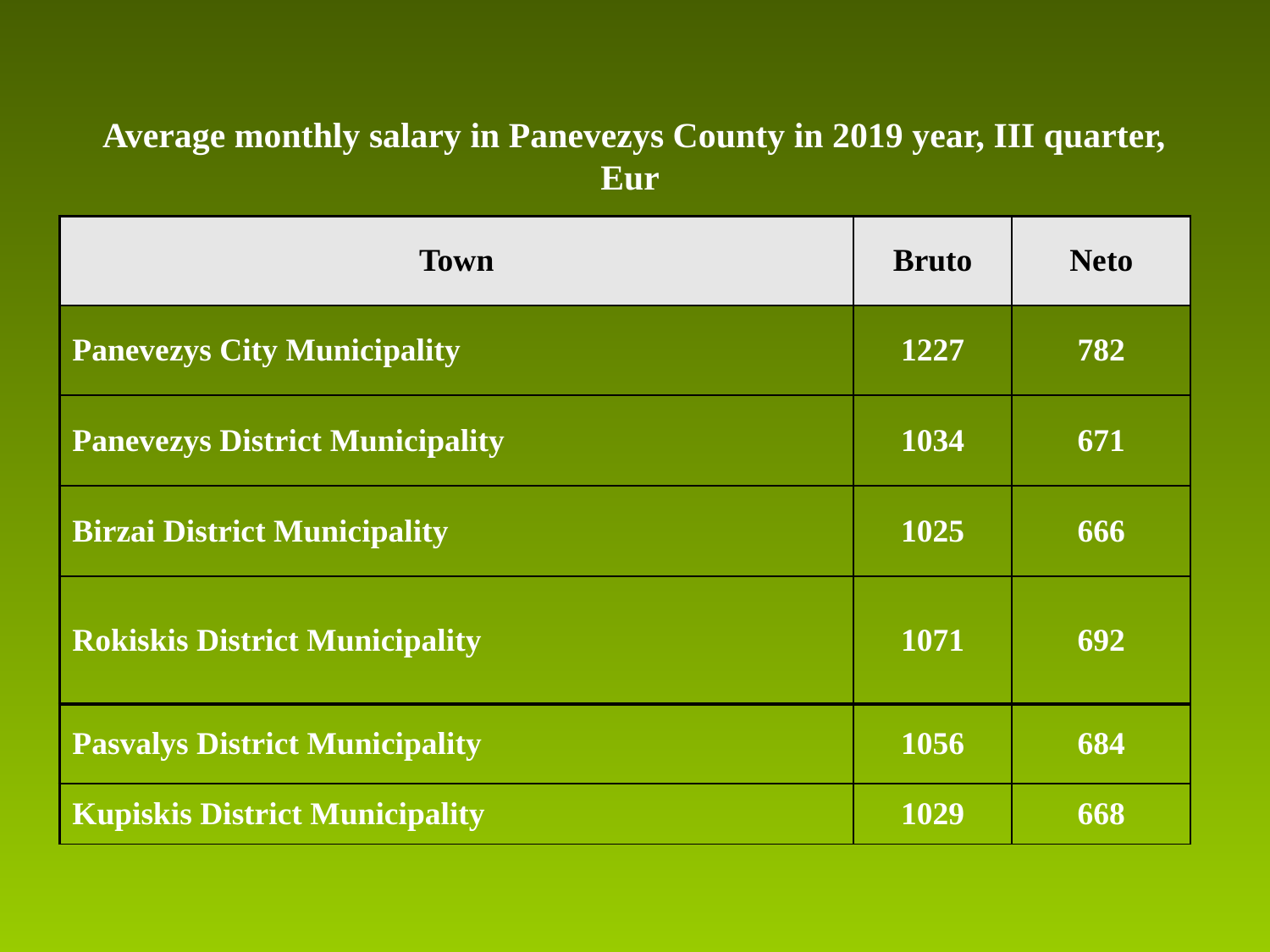

Average monthly salary in Panevezys County in 2019 year, III quarter, Eur
| Town | Bruto | Neto |
| --- | --- | --- |
| Panevezys City Municipality | 1227 | 782 |
| Panevezys District Municipality | 1034 | 671 |
| Birzai District Municipality | 1025 | 666 |
| Rokiskis District Municipality | 1071 | 692 |
| Pasvalys District Municipality | 1056 | 684 |
| --- | --- | --- |
| Kupiskis District Municipality | 1029 | 668 |
| --- | --- | --- |